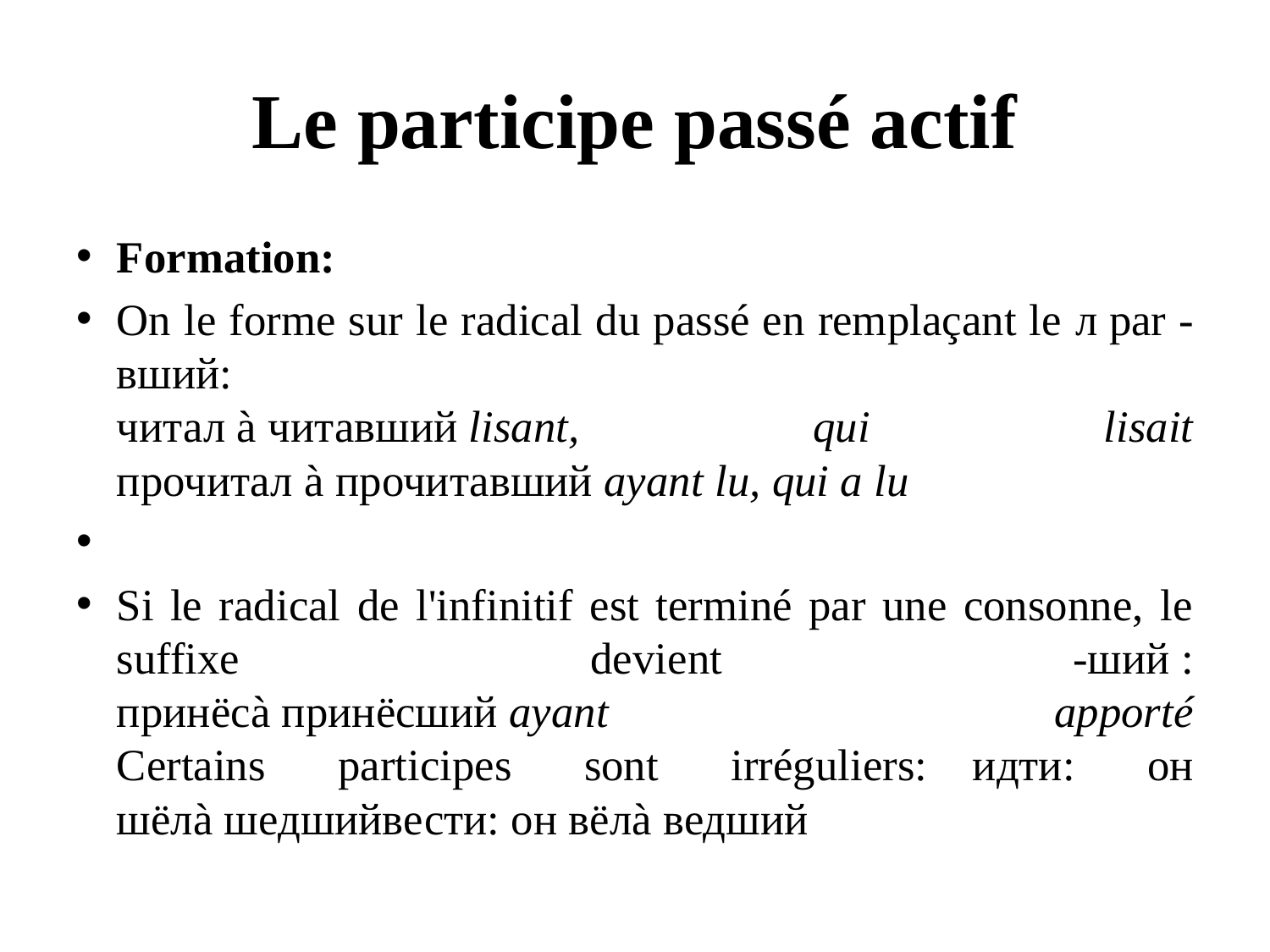

# Le participe passé actif
Formation:
On le forme sur le radical du passé en remplaçant le л par -вший:
читал à читавший lisant, qui lisait
прочитал à прочитавший ayant lu, qui a lu

Si le radical de l'infinitif est terminé par une consonne, le suffixe devient -ший :
принёсà принёсший ayant apporté
Certains participes sont irréguliers:    идти: он шёлà шедшийвести: он вёлà ведший